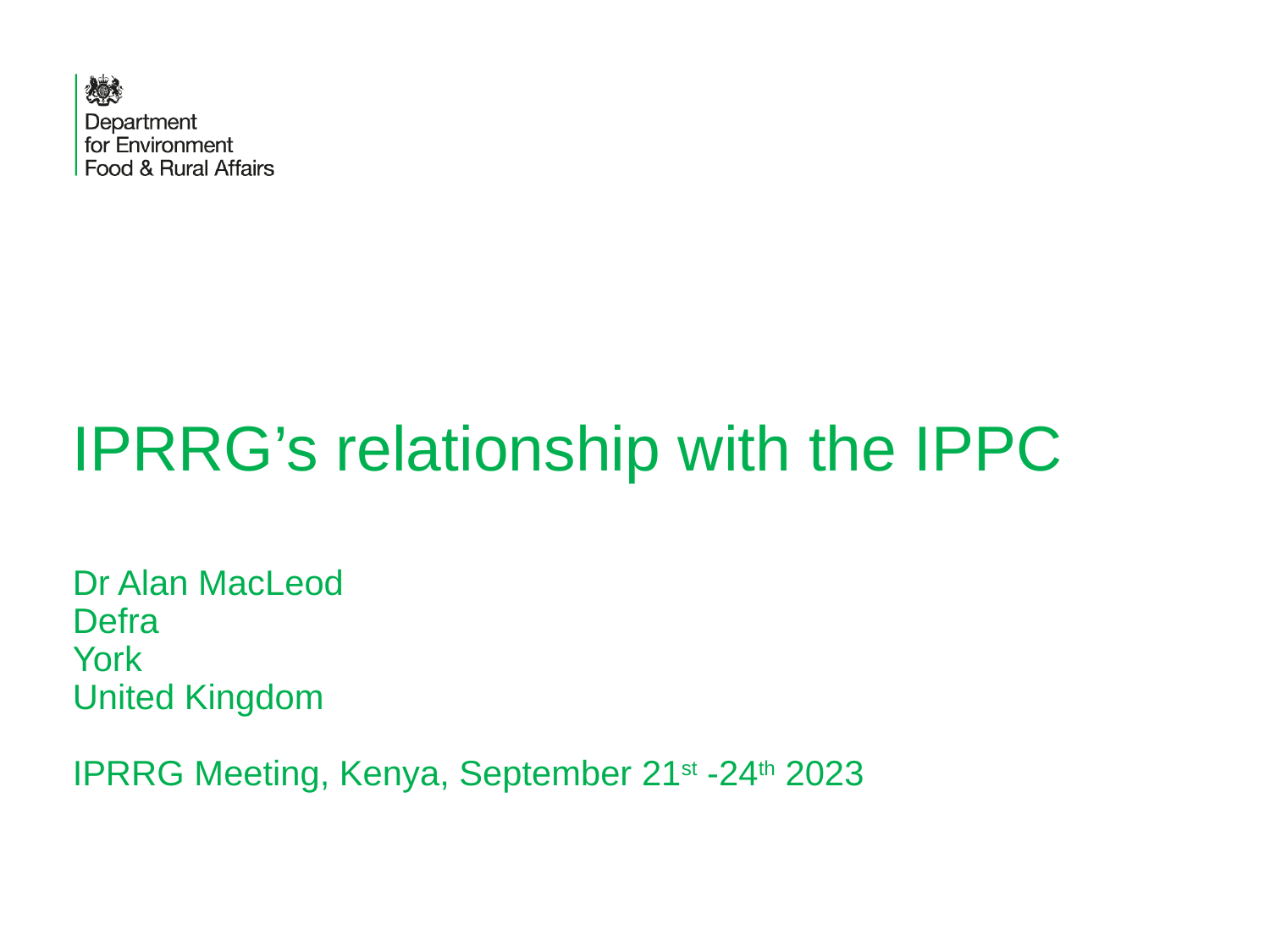

# IPRRG’s relationship with the IPPC Dr Alan MacLeod Defra York United Kingdom IPRRG Meeting, Kenya, September 21st -24th 2023